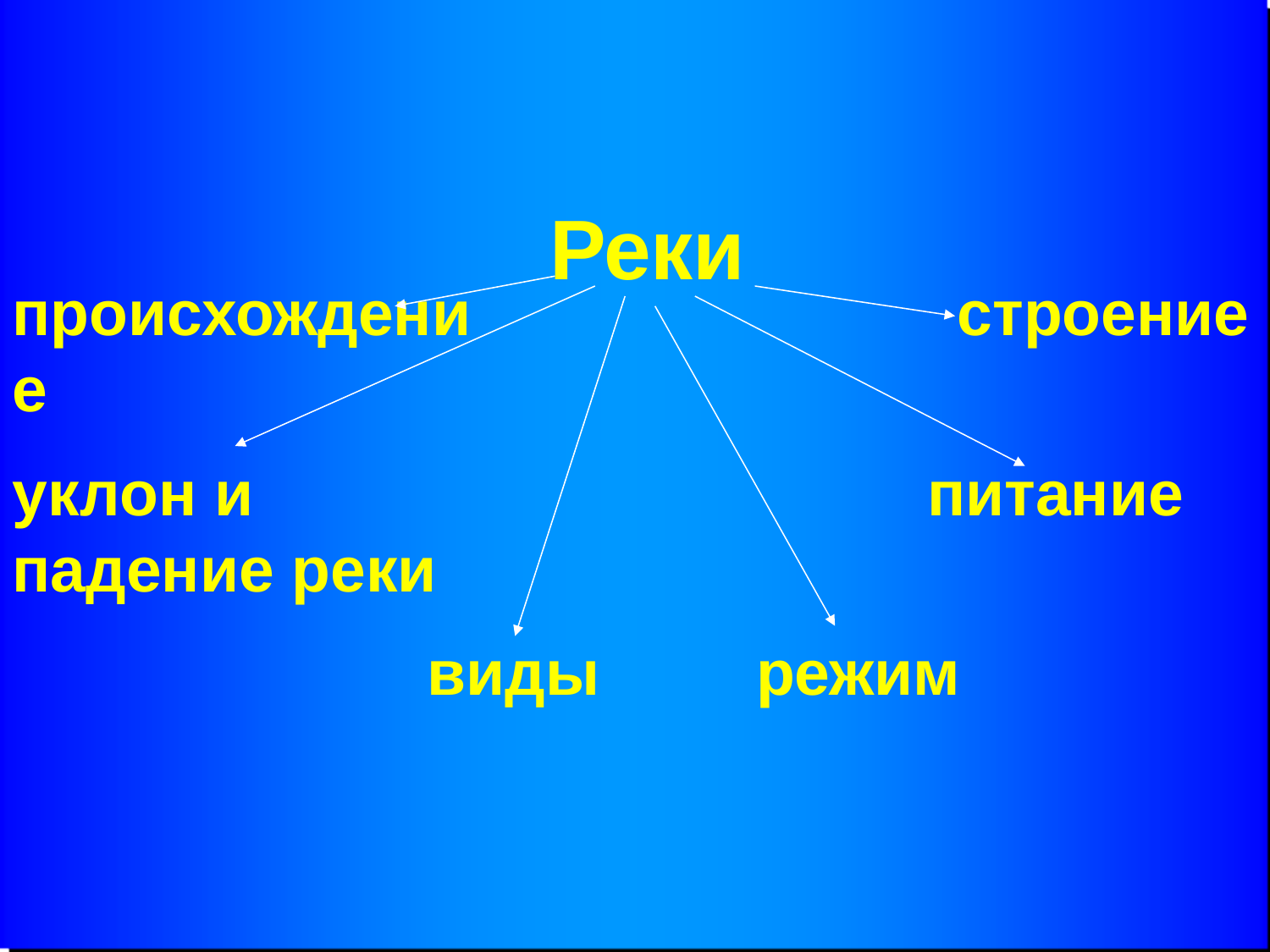

# Реки
происхождение
строение

уклон и падение реки
питание

виды
  режим